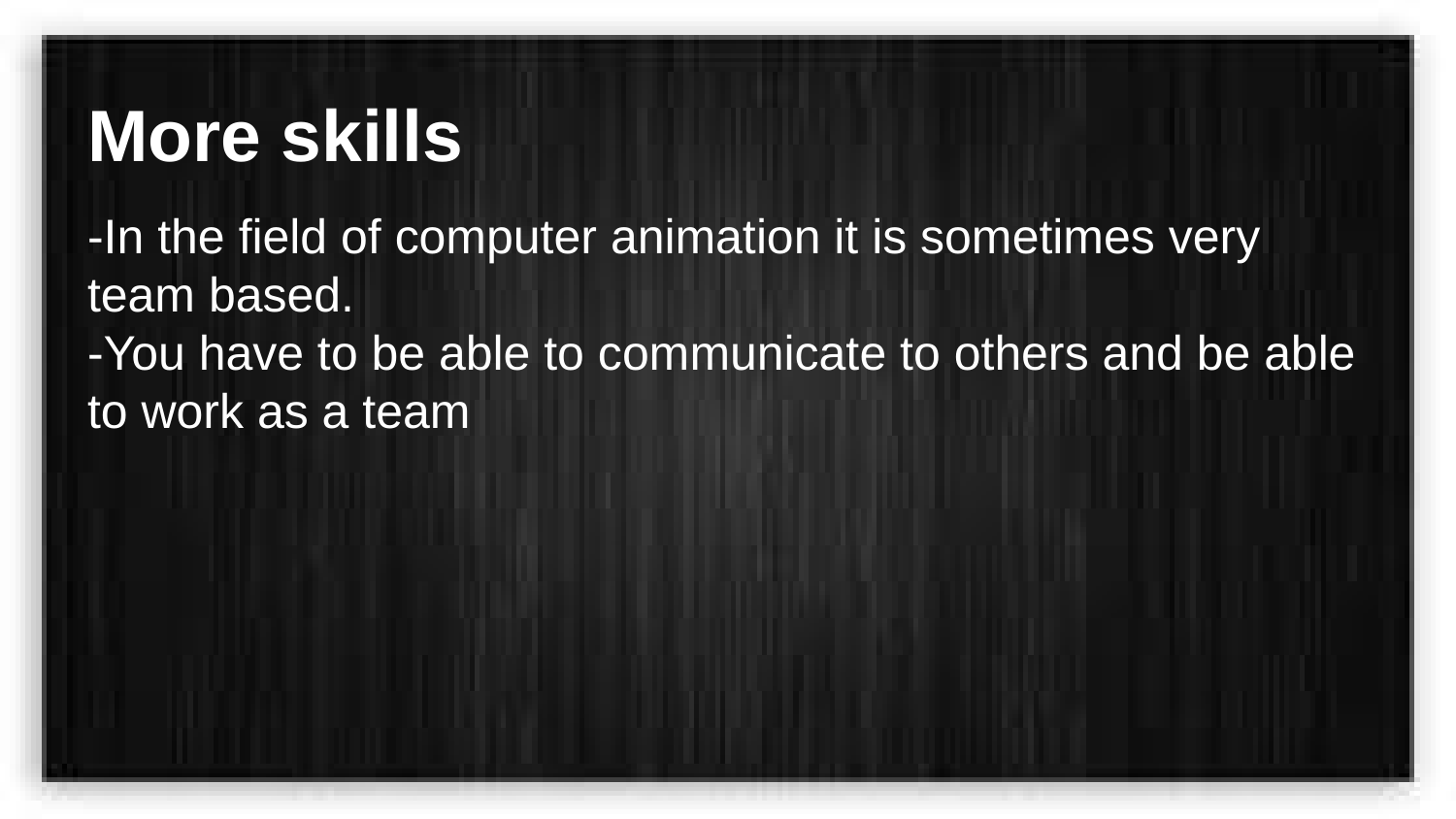

# More skills
-In the field of computer animation it is sometimes very team based.
-You have to be able to communicate to others and be able to work as a team